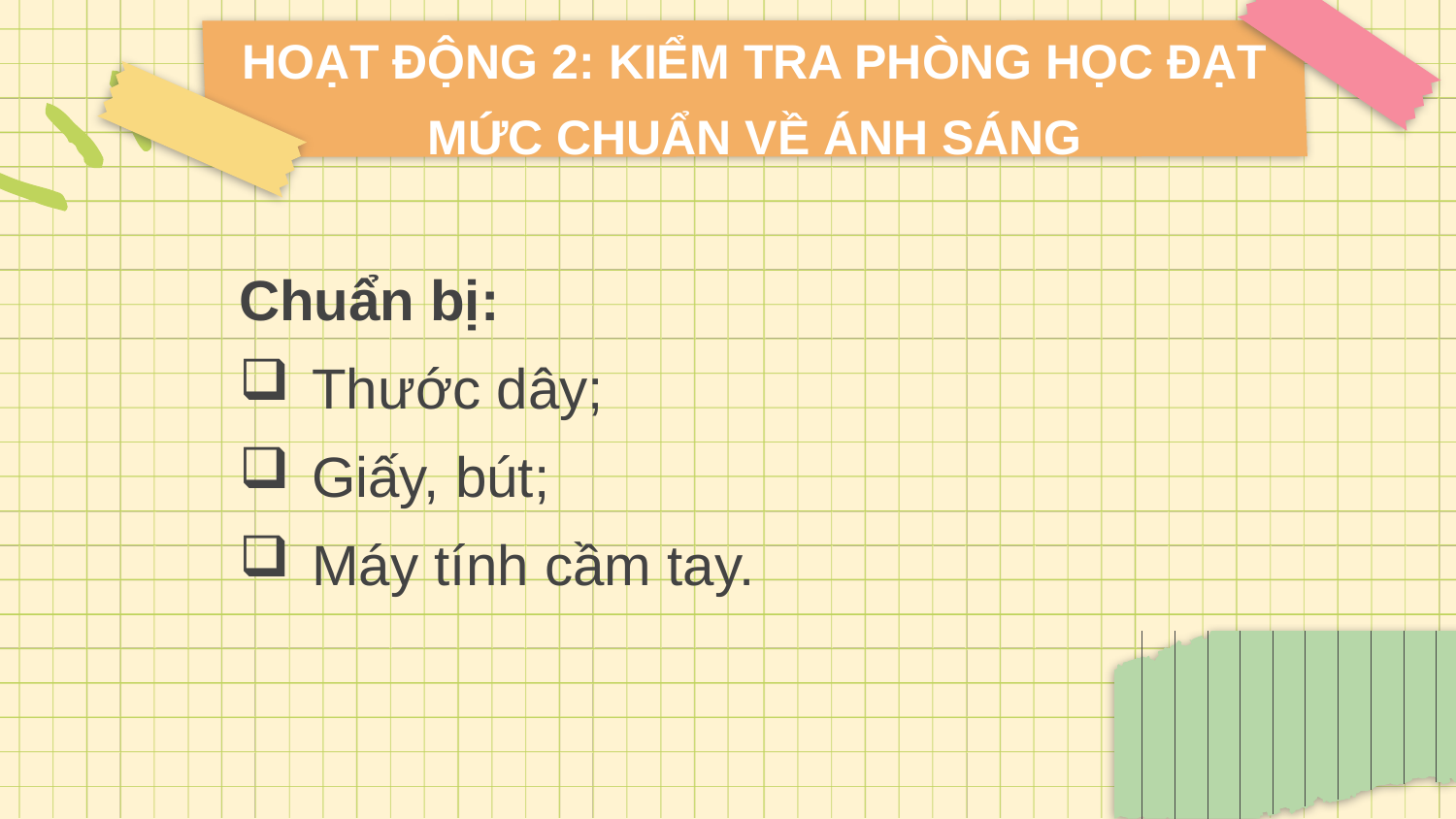

HOẠT ĐỘNG 2: KIỂM TRA PHÒNG HỌC ĐẠT MỨC CHUẨN VỀ ÁNH SÁNG

Chuẩn bị:
Thước dây;
Giấy, bút;
Máy tính cầm tay.